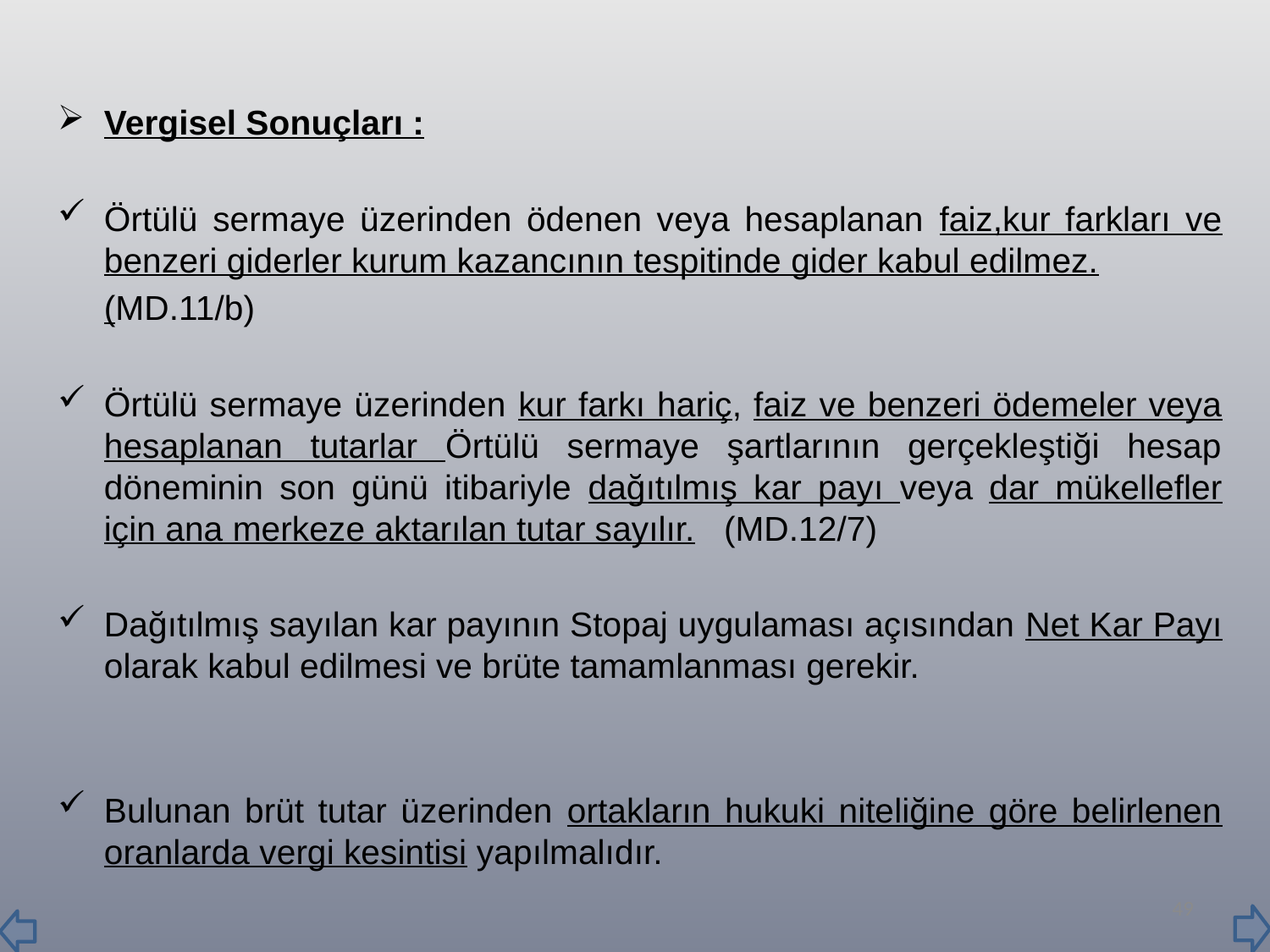

Vergisel Sonuçları :

	Örtülü sermaye üzerinden ödenen veya hesaplanan faiz,kur farkları ve benzeri giderler kurum kazancının tespitinde gider kabul edilmez.
	(MD.11/b)

	Örtülü sermaye üzerinden kur farkı hariç, faiz ve benzeri ödemeler veya hesaplanan tutarlar Örtülü sermaye şartlarının gerçekleştiği hesap döneminin son günü itibariyle dağıtılmış kar payı veya dar mükellefler için ana merkeze aktarılan tutar sayılır.	(MD.12/7)

	Dağıtılmış sayılan kar payının Stopaj uygulaması açısından Net Kar Payı olarak kabul edilmesi ve brüte tamamlanması gerekir.

	Bulunan brüt tutar üzerinden ortakların hukuki niteliğine göre belirlenen oranlarda vergi kesintisi yapılmalıdır.

49